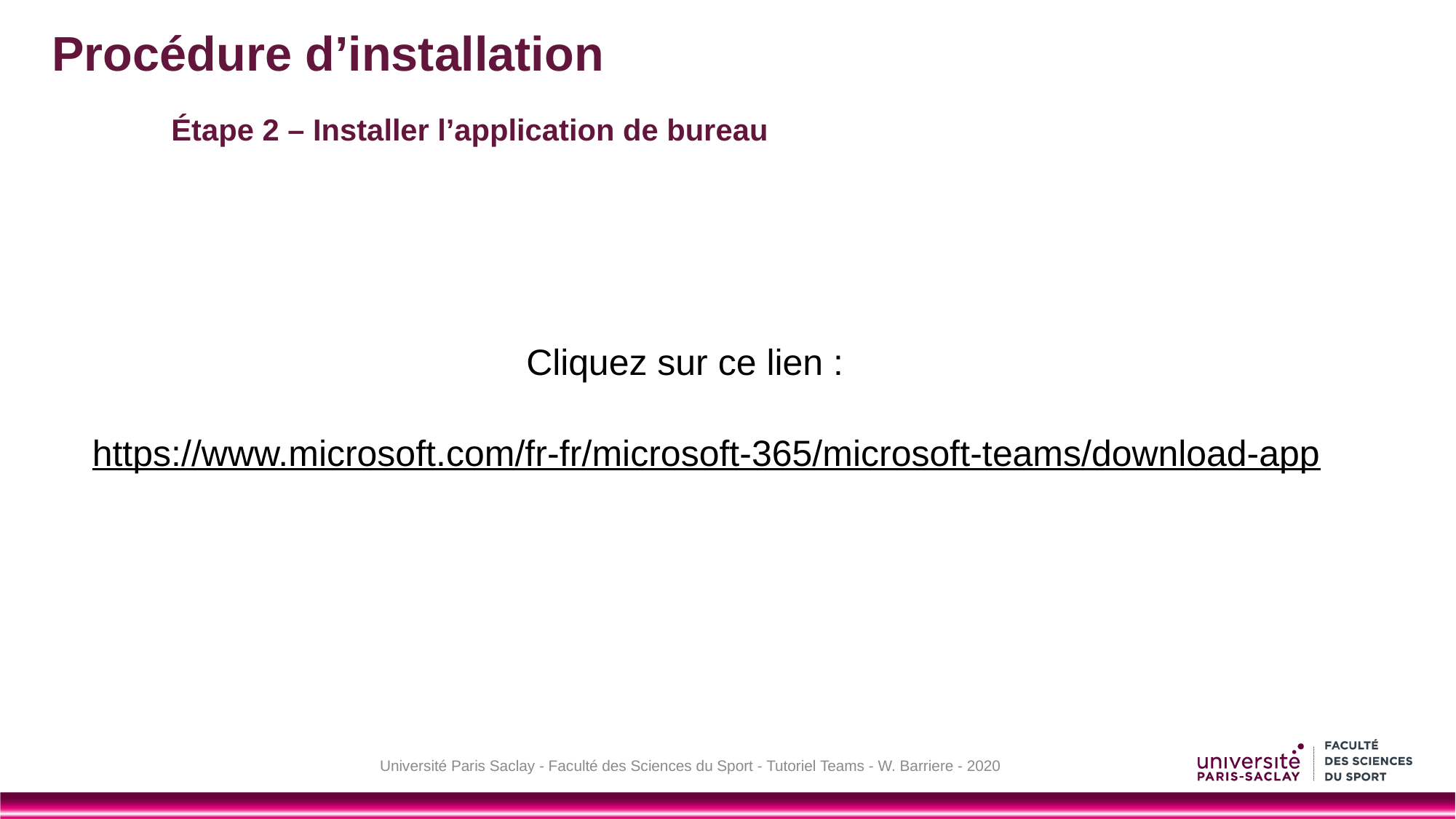

# Procédure d’installation
Étape 2 – Installer l’application de bureau
Cliquez sur ce lien :
https://www.microsoft.com/fr-fr/microsoft-365/microsoft-teams/download-app
Université Paris Saclay - Faculté des Sciences du Sport - Tutoriel Teams - W. Barriere - 2020